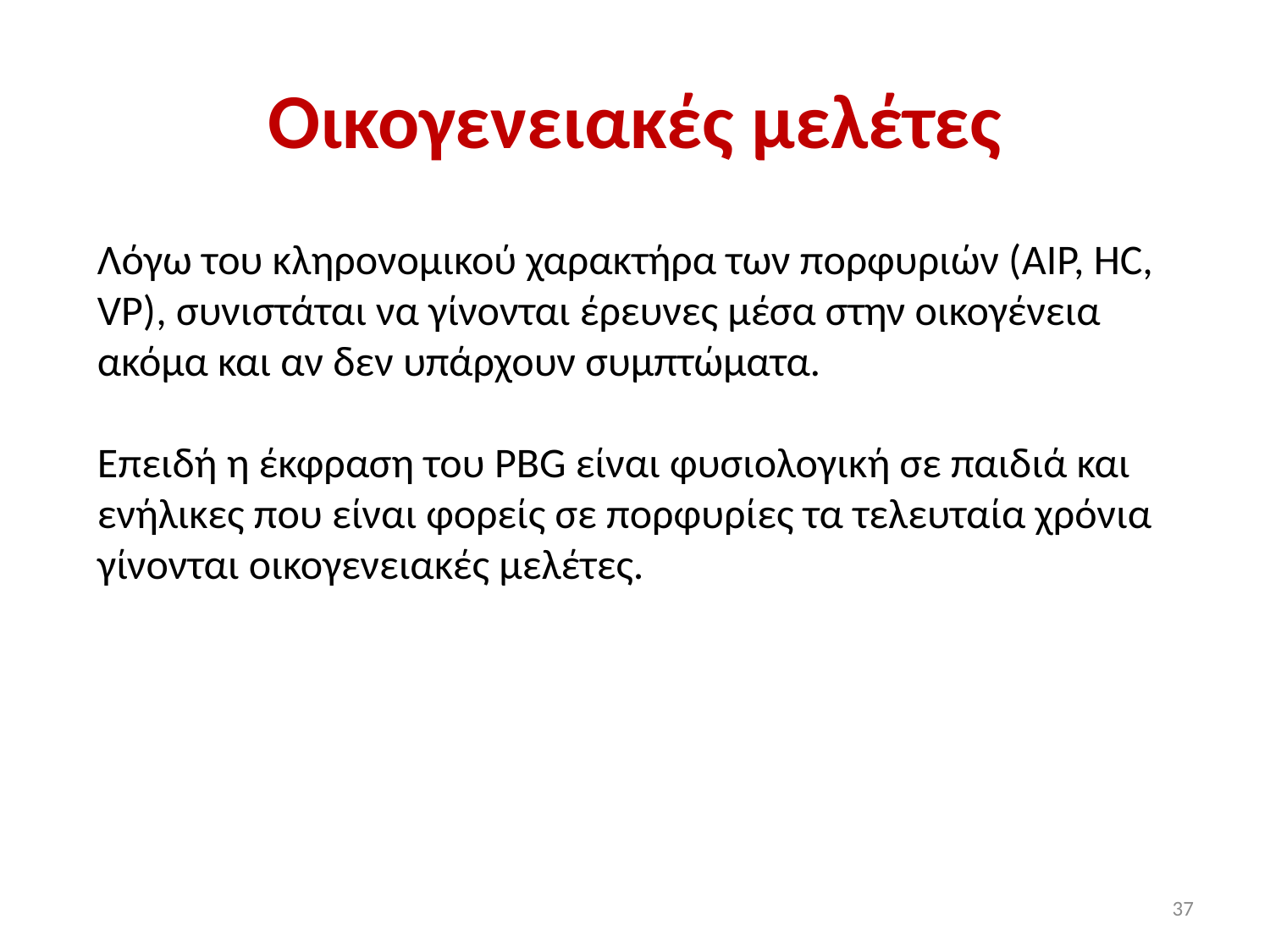

# Οικογενειακές μελέτες
Λόγω του κληρονομικού χαρακτήρα των πορφυριών (AIP, HC, VP), συνιστάται να γίνονται έρευνες μέσα στην οικογένεια ακόμα και αν δεν υπάρχουν συμπτώματα.

Eπειδή η έκφραση του PBG είναι φυσιολογική σε παιδιά και ενήλικες που είναι φορείς σε πορφυρίες τα τελευταία χρόνια γίνονται οικογενειακές μελέτες.

37